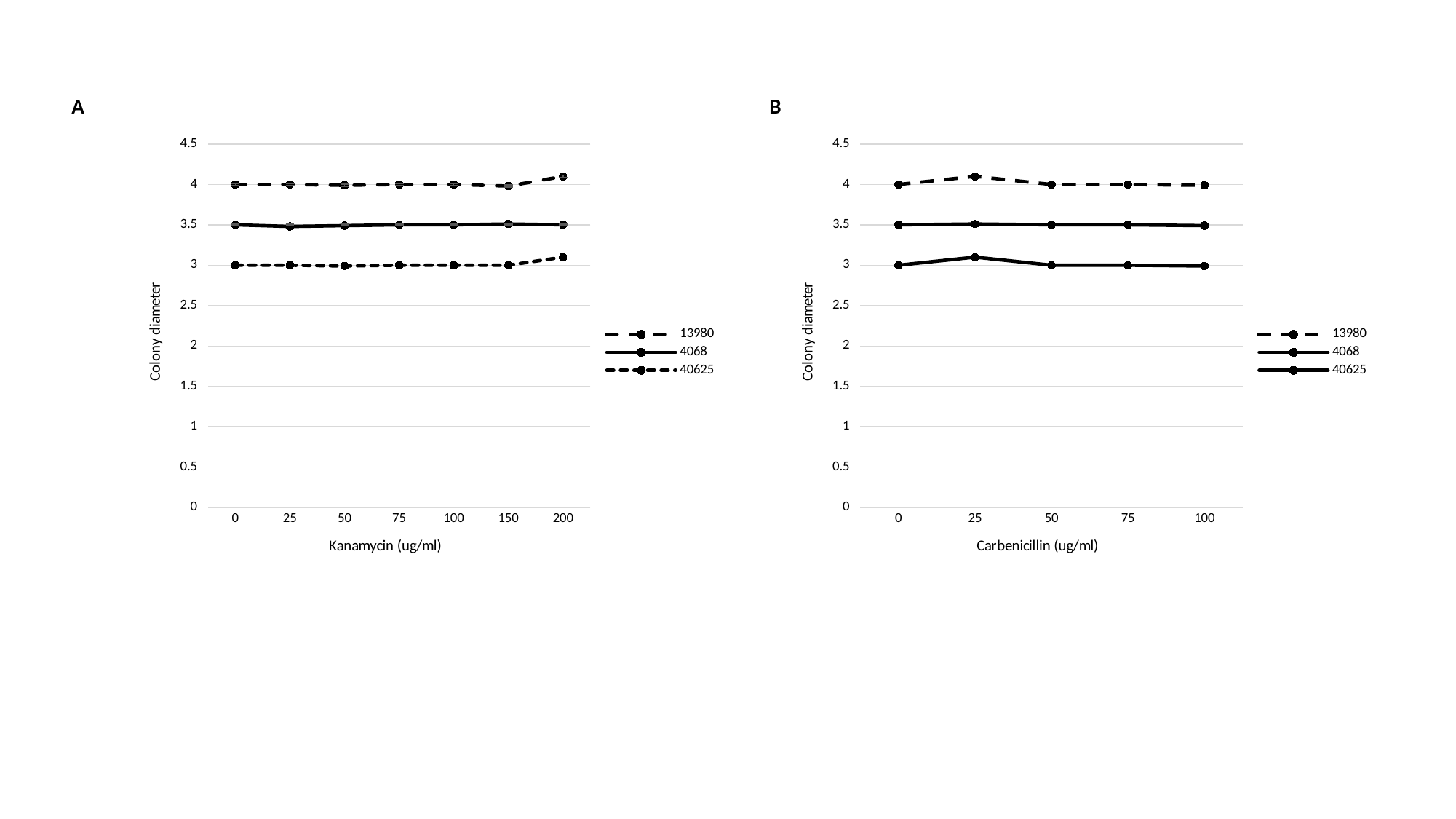

A
B

### Chart

| Category | 13980 | 4068 | 40625 |
|---|---|---|---|
| 0 | 4.0 | 3.5 | 3.0 |
| 25 | 4.0 | 3.48 | 3.0 |
| 50 | 3.99 | 3.49 | 2.99 |
| 75 | 4.0 | 3.5 | 3.0 |
| 100 | 4.0 | 3.5 | 3.0 |
| 150 | 3.98 | 3.51 | 3.0 |
| 200 | 4.1 | 3.5 | 3.1 |

### Chart

| Category | 13980 | 4068 | 40625 |
|---|---|---|---|
| 0 | 4.0 | 3.5 | 3.0 |
| 25 | 4.1 | 3.51 | 3.1 |
| 50 | 4.0 | 3.5 | 3.0 |
| 75 | 4.0 | 3.5 | 3.0 |
| 100 | 3.99 | 3.49 | 2.99 |